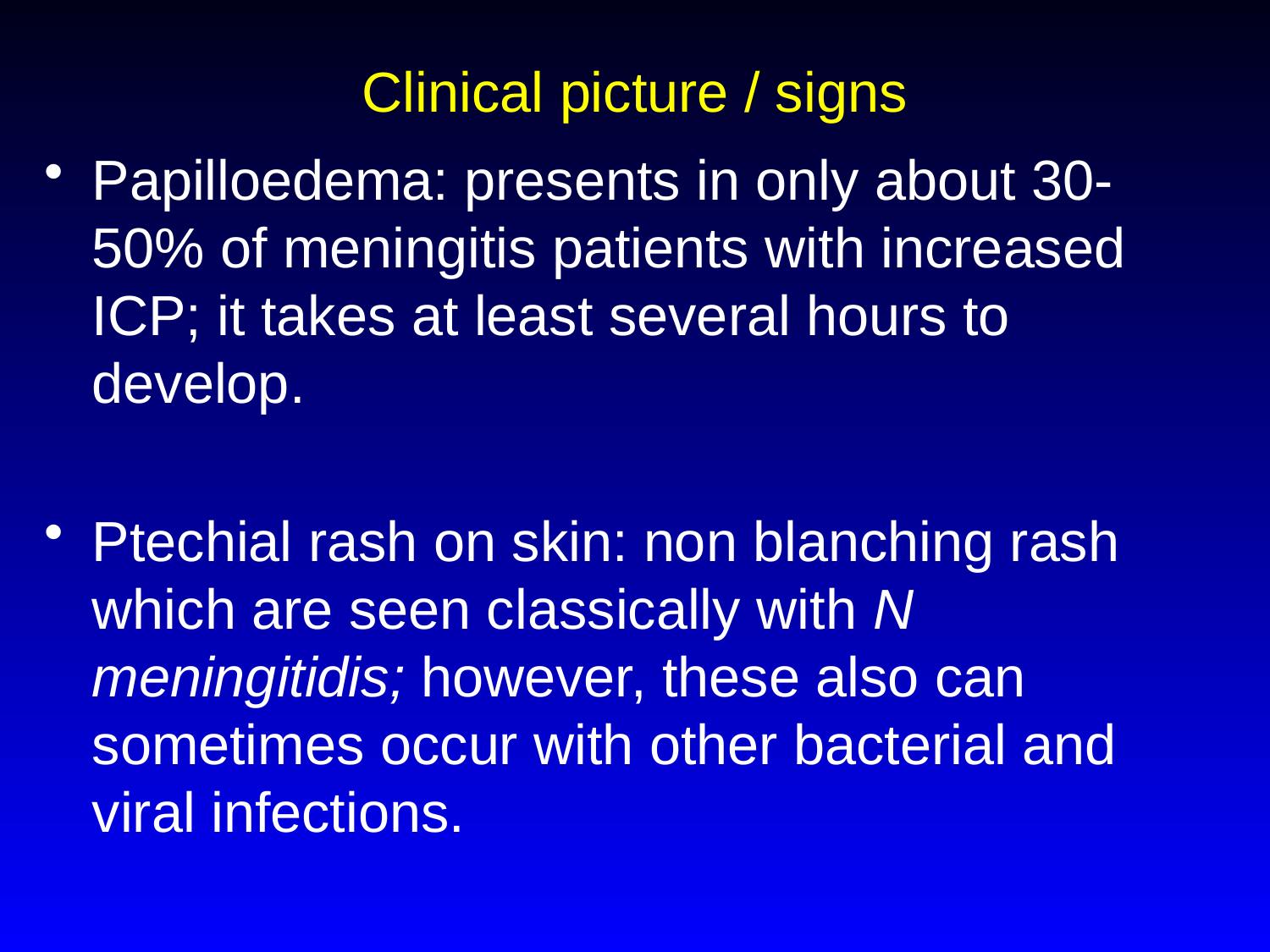

# Clinical picture / signs
Papilloedema: presents in only about 30-50% of meningitis patients with increased ICP; it takes at least several hours to develop.

Ptechial rash on skin: non blanching rash which are seen classically with N meningitidis; however, these also can sometimes occur with other bacterial and viral infections.